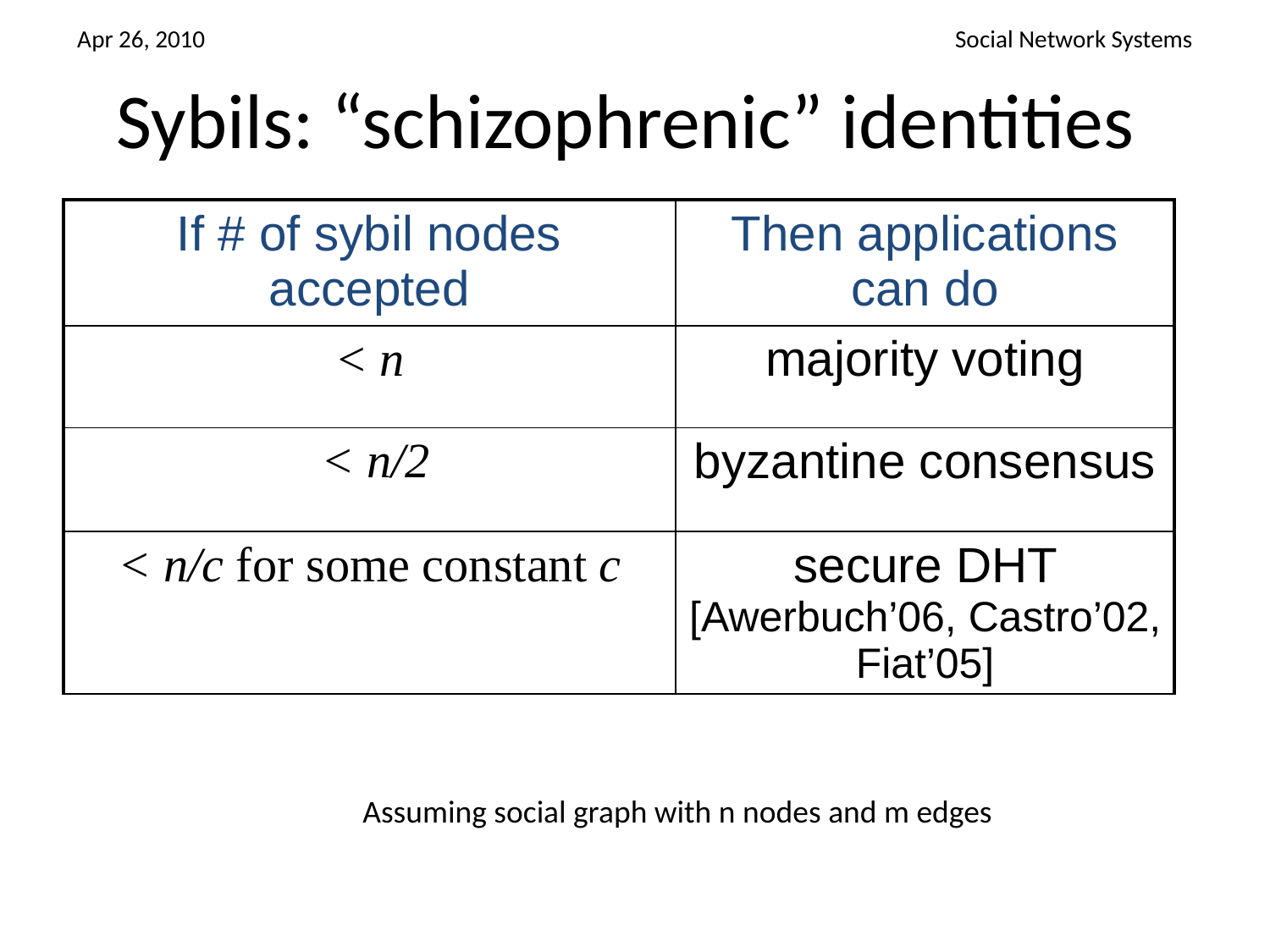

# Sybils: “schizophrenic” identities
| If # of sybil nodes accepted | Then applications can do |
| --- | --- |
| < n | majority voting |
| < n/2 | byzantine consensus |
| < n/c for some constant c | secure DHT [Awerbuch’06, Castro’02, Fiat’05] |
Assuming social graph with n nodes and m edges